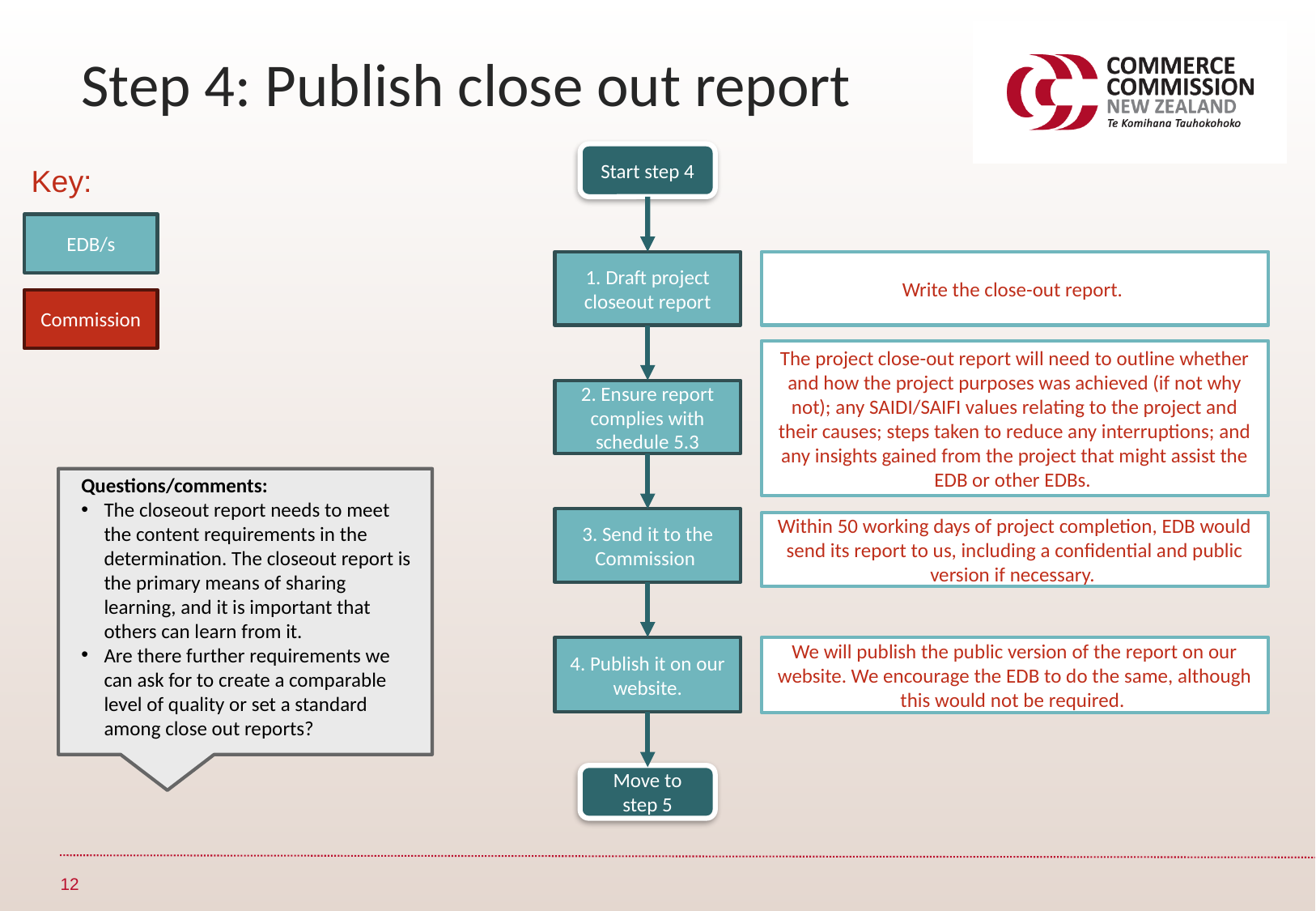

Step 4: Publish close out report
Start step 4
Key:
EDB/s
1. Draft project closeout report
Write the close-out report.
Commission
The project close-out report will need to outline whether and how the project purposes was achieved (if not why not); any SAIDI/SAIFI values relating to the project and their causes; steps taken to reduce any interruptions; and any insights gained from the project that might assist the EDB or other EDBs.
2. Ensure report complies with schedule 5.3
Questions/comments:
The closeout report needs to meet the content requirements in the determination. The closeout report is the primary means of sharing learning, and it is important that others can learn from it.
Are there further requirements we can ask for to create a comparable level of quality or set a standard among close out reports?

3. Send it to the Commission
Within 50 working days of project completion, EDB would send its report to us, including a confidential and public version if necessary.
4. Publish it on our website.
We will publish the public version of the report on our website. We encourage the EDB to do the same, although this would not be required.
Move to step 5
12